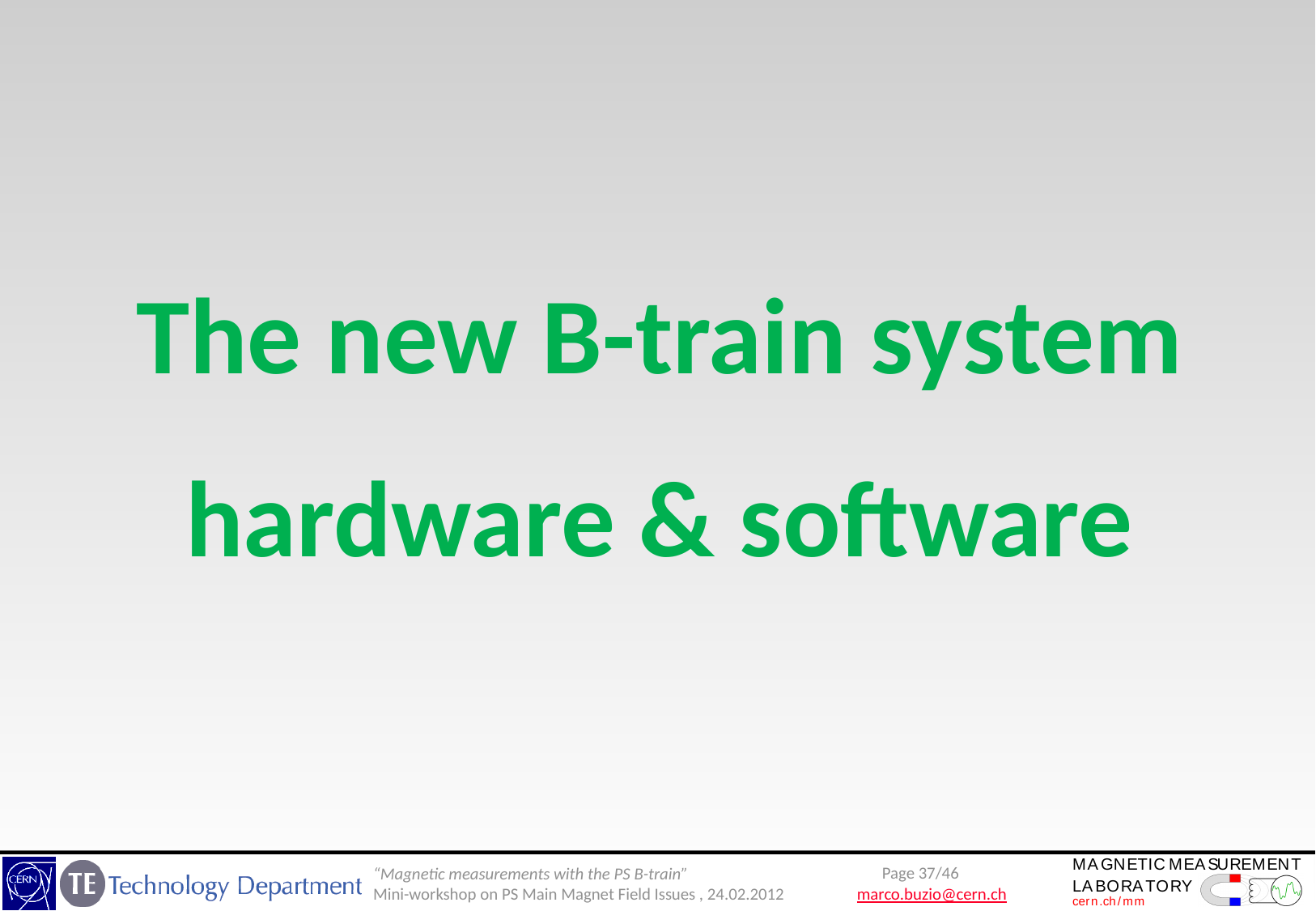

The new B-train system
hardware & software